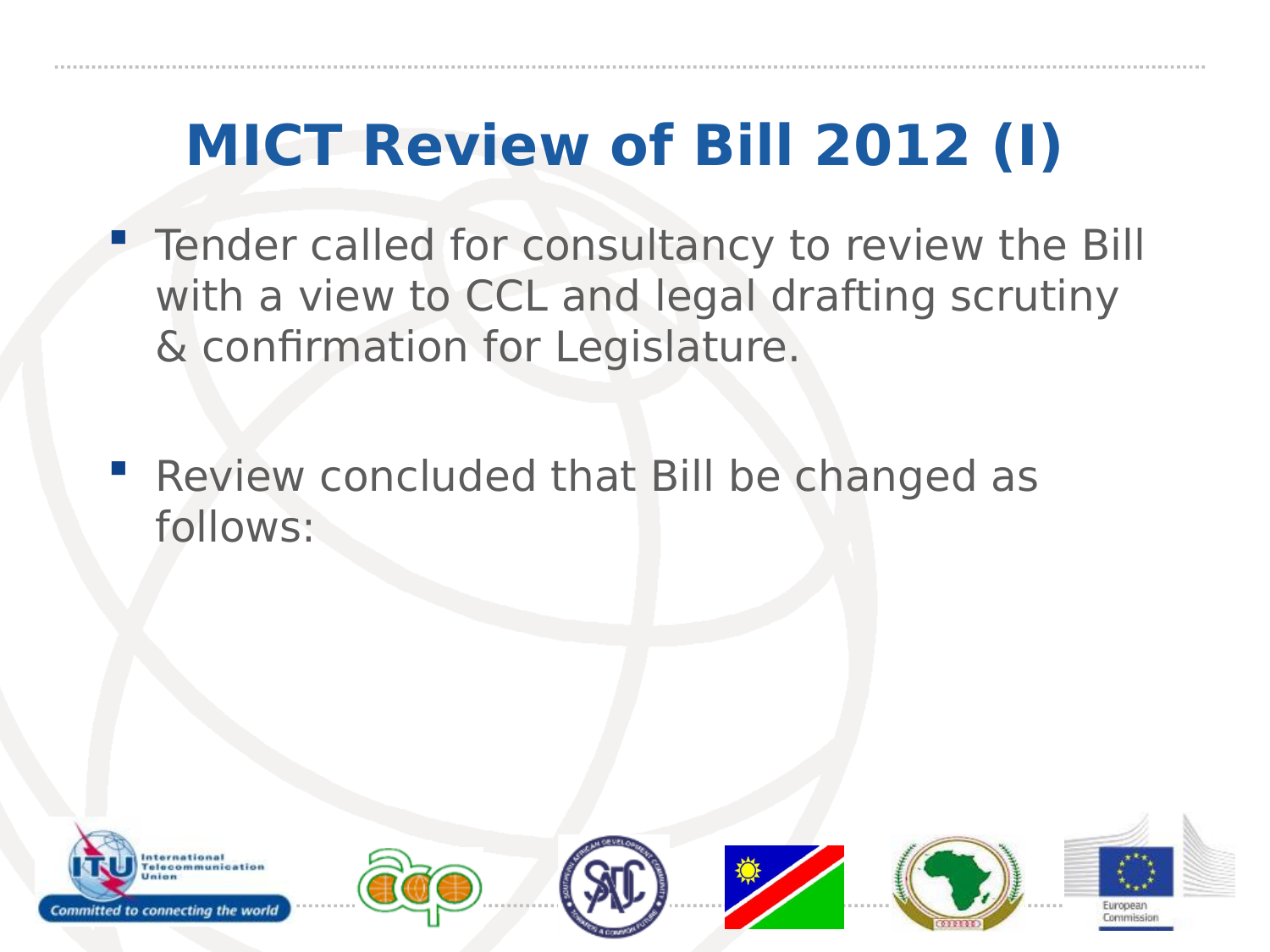

# MICT Review of Bill 2012 (I)
Tender called for consultancy to review the Bill with a view to CCL and legal drafting scrutiny & confirmation for Legislature.

Review concluded that Bill be changed as follows: